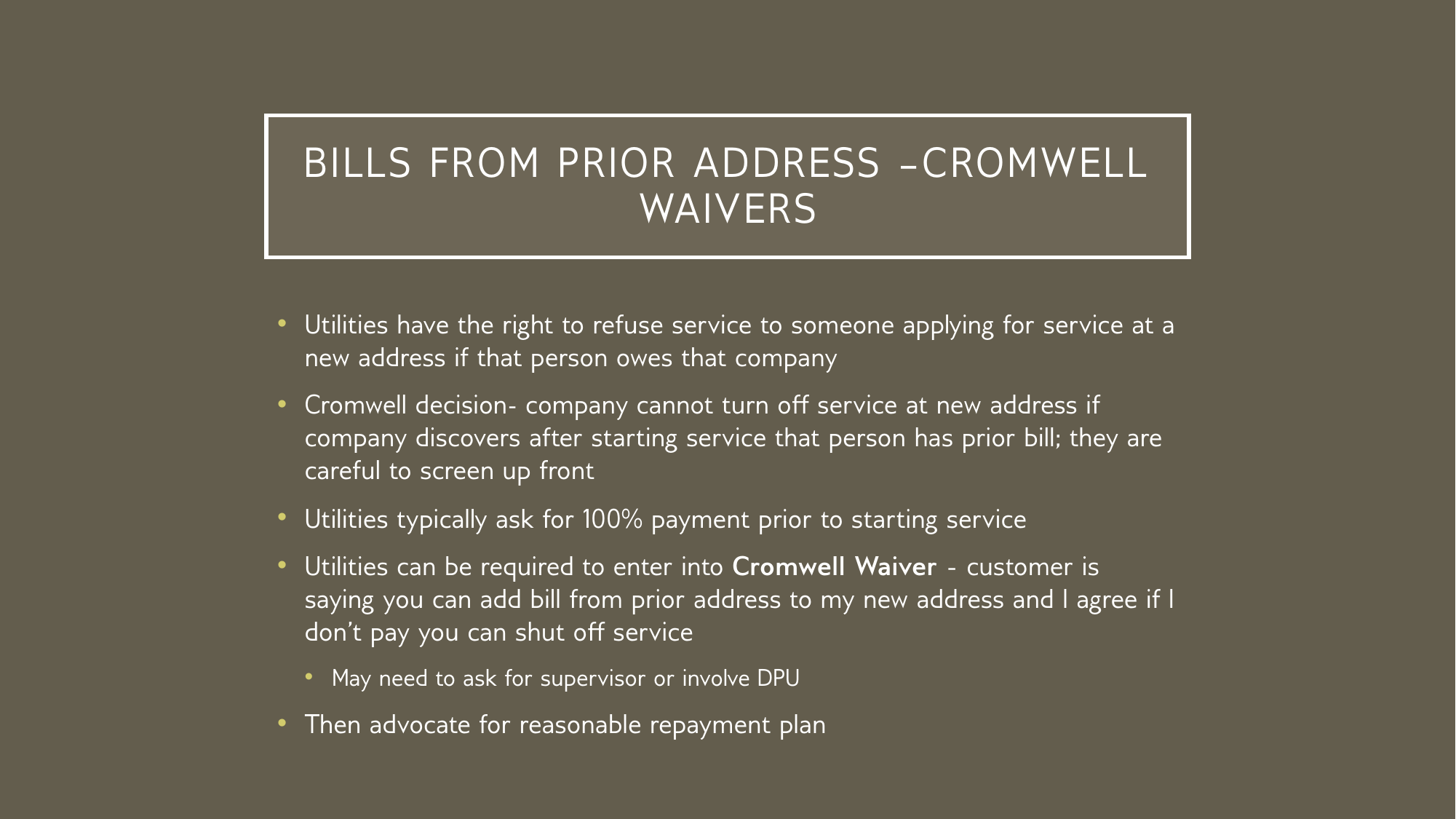

# Bills from prior address –Cromwell Waivers
Utilities have the right to refuse service to someone applying for service at a new address if that person owes that company
Cromwell decision- company cannot turn off service at new address if company discovers after starting service that person has prior bill; they are careful to screen up front
Utilities typically ask for 100% payment prior to starting service
Utilities can be required to enter into Cromwell Waiver - customer is saying you can add bill from prior address to my new address and I agree if I don’t pay you can shut off service
May need to ask for supervisor or involve DPU
Then advocate for reasonable repayment plan